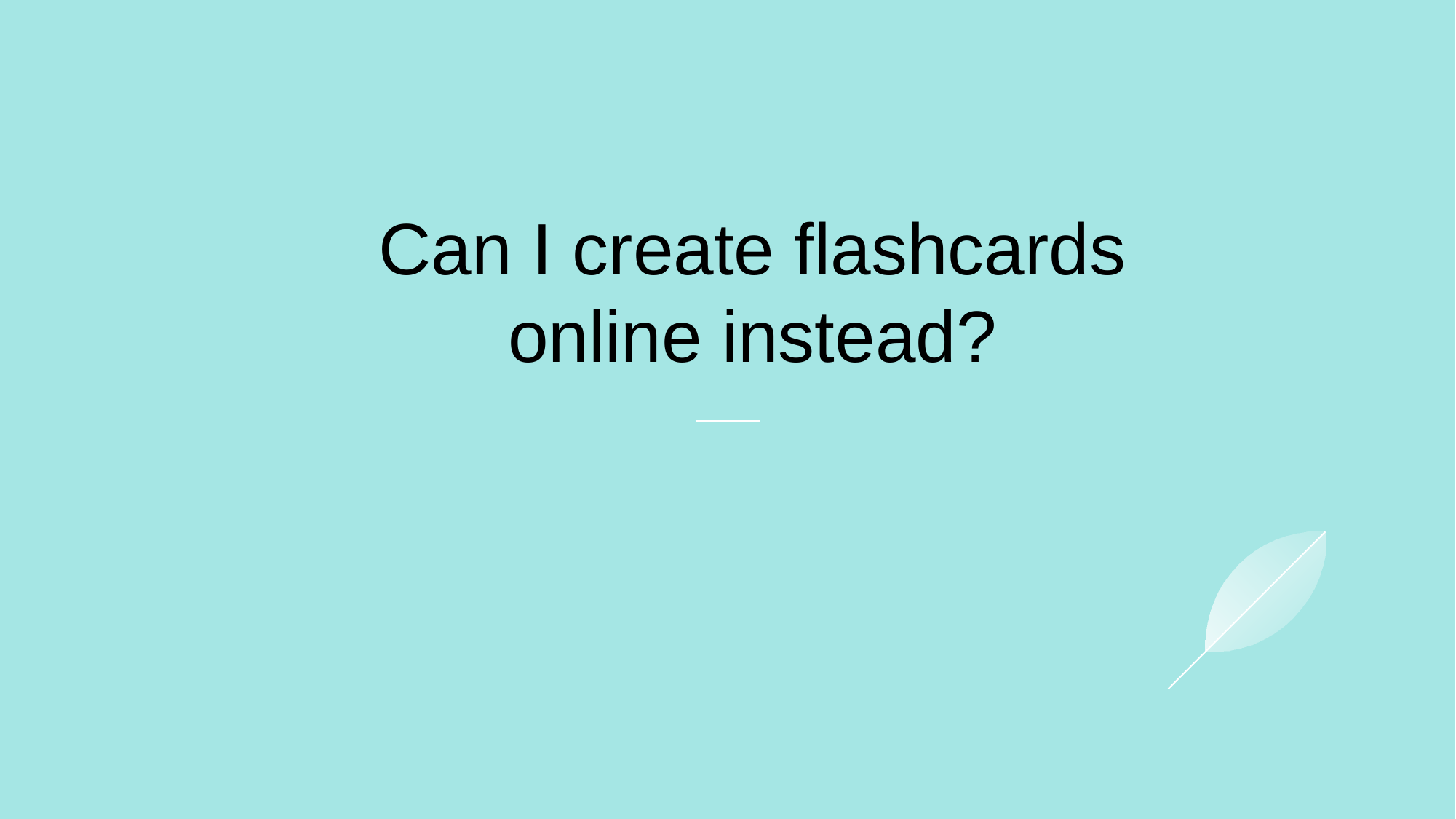

# Can I create flashcards online instead?